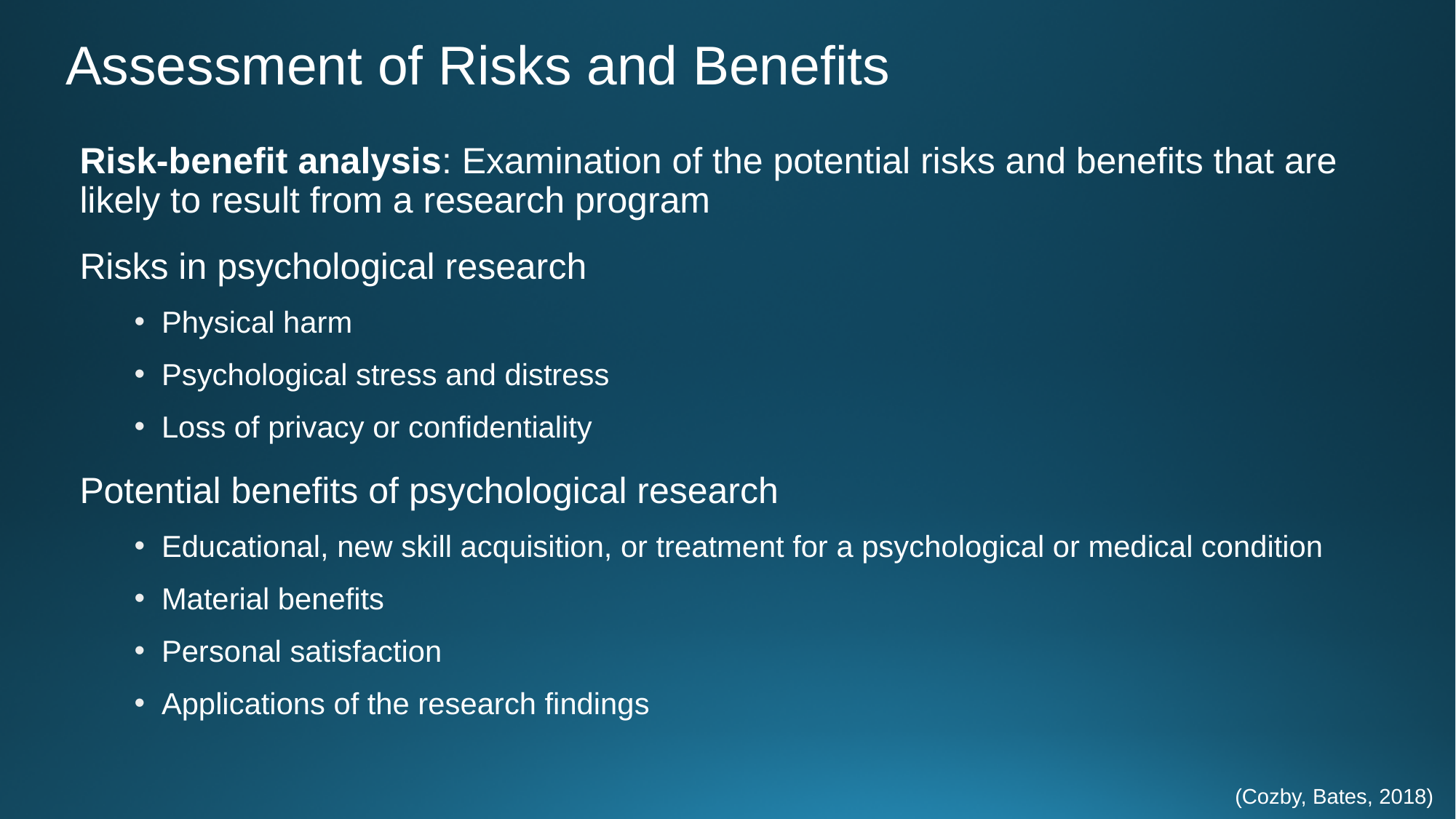

# Assessment of Risks and Benefits
Risk-benefit analysis: Examination of the potential risks and benefits that are likely to result from a research program
Risks in psychological research
Physical harm
Psychological stress and distress
Loss of privacy or confidentiality
Potential benefits of psychological research
Educational, new skill acquisition, or treatment for a psychological or medical condition
Material benefits
Personal satisfaction
Applications of the research findings

(Cozby, Bates, 2018)